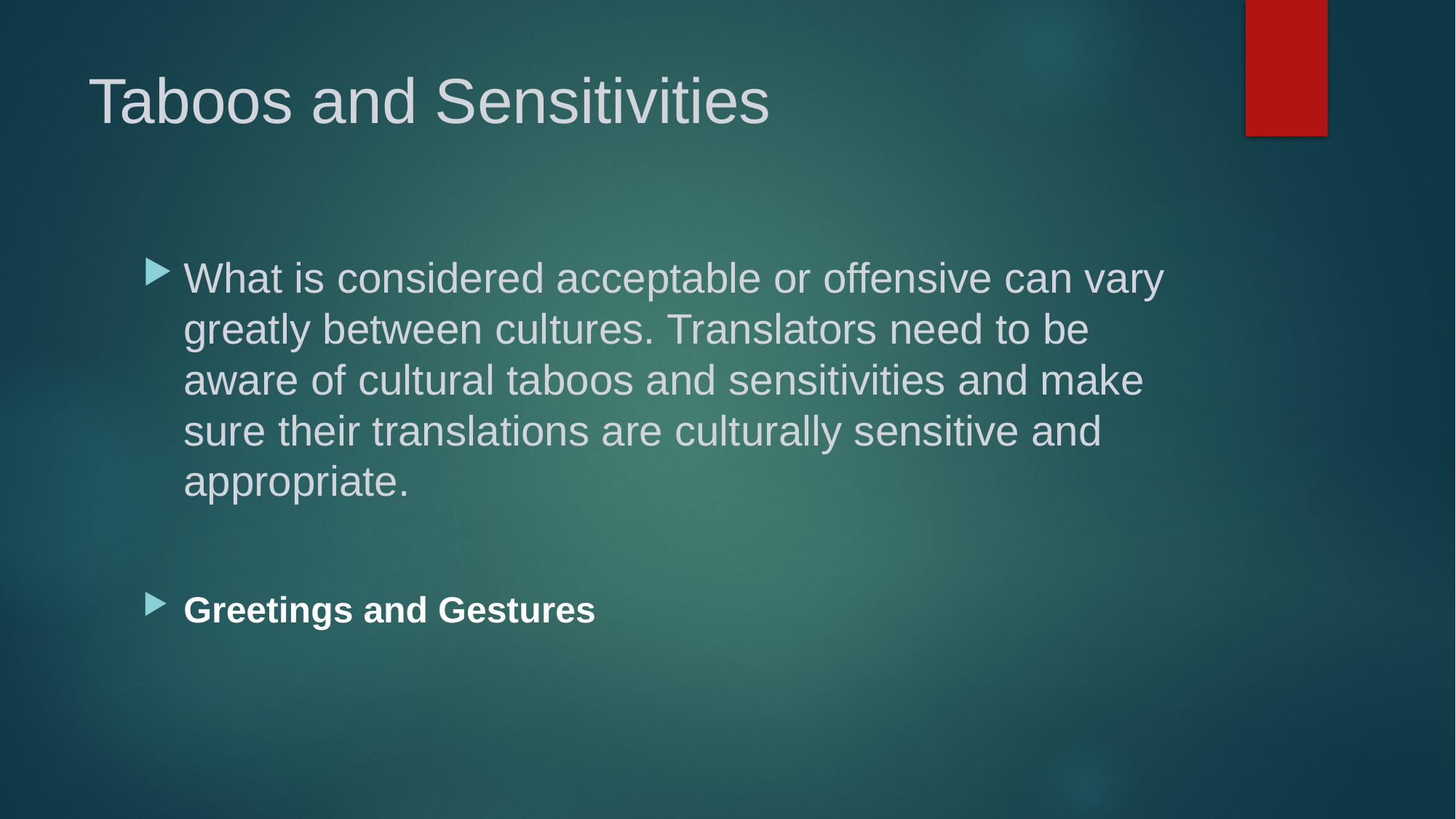

# Taboos and Sensitivities
What is considered acceptable or offensive can vary greatly between cultures. Translators need to be aware of cultural taboos and sensitivities and make sure their translations are culturally sensitive and appropriate.

Greetings and Gestures